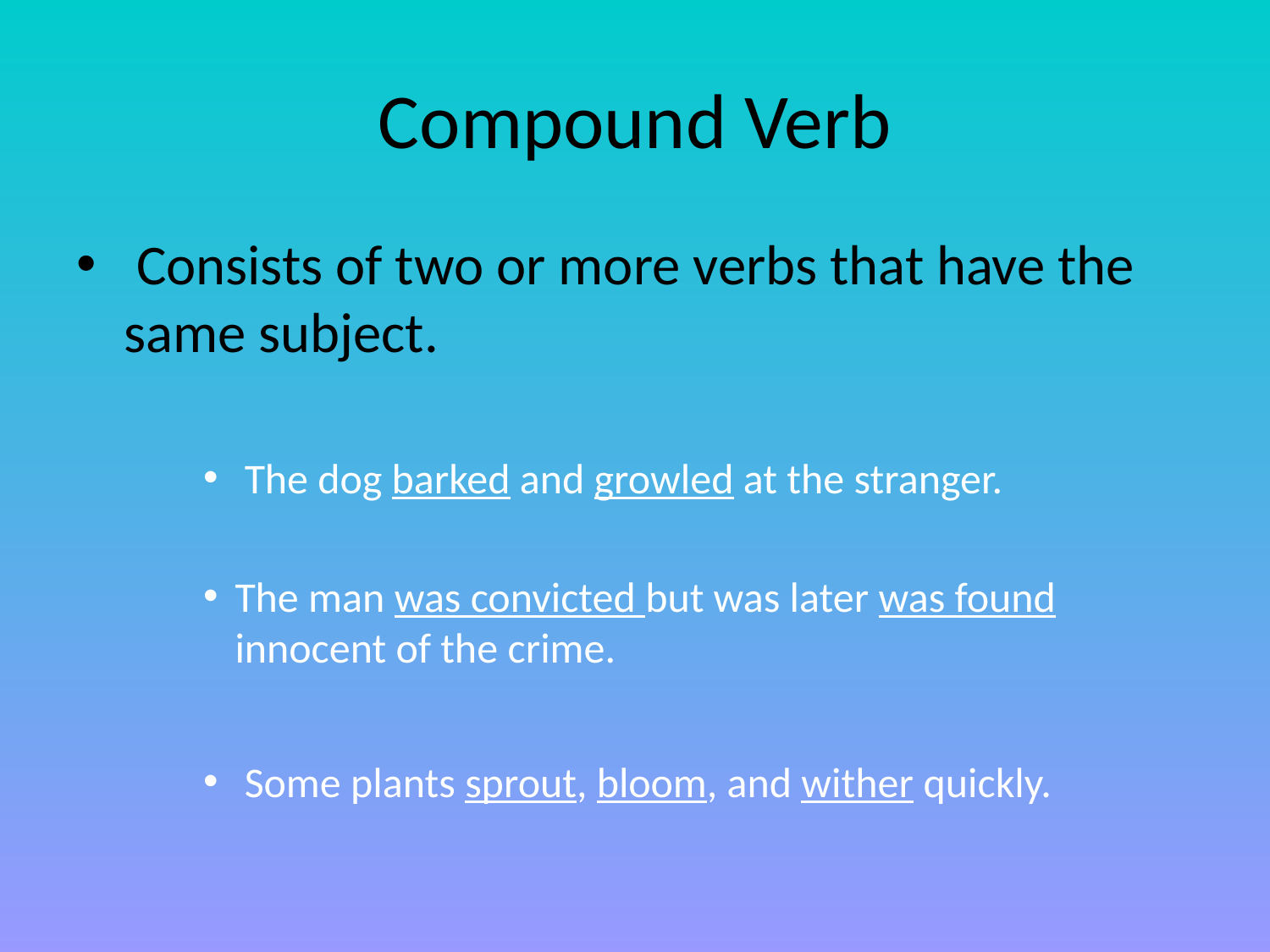

# Compound Verb
 Consists of two or more verbs that have the same subject.

 The dog barked and growled at the stranger.

The man was convicted but was later was found innocent of the crime.

 Some plants sprout, bloom, and wither quickly.